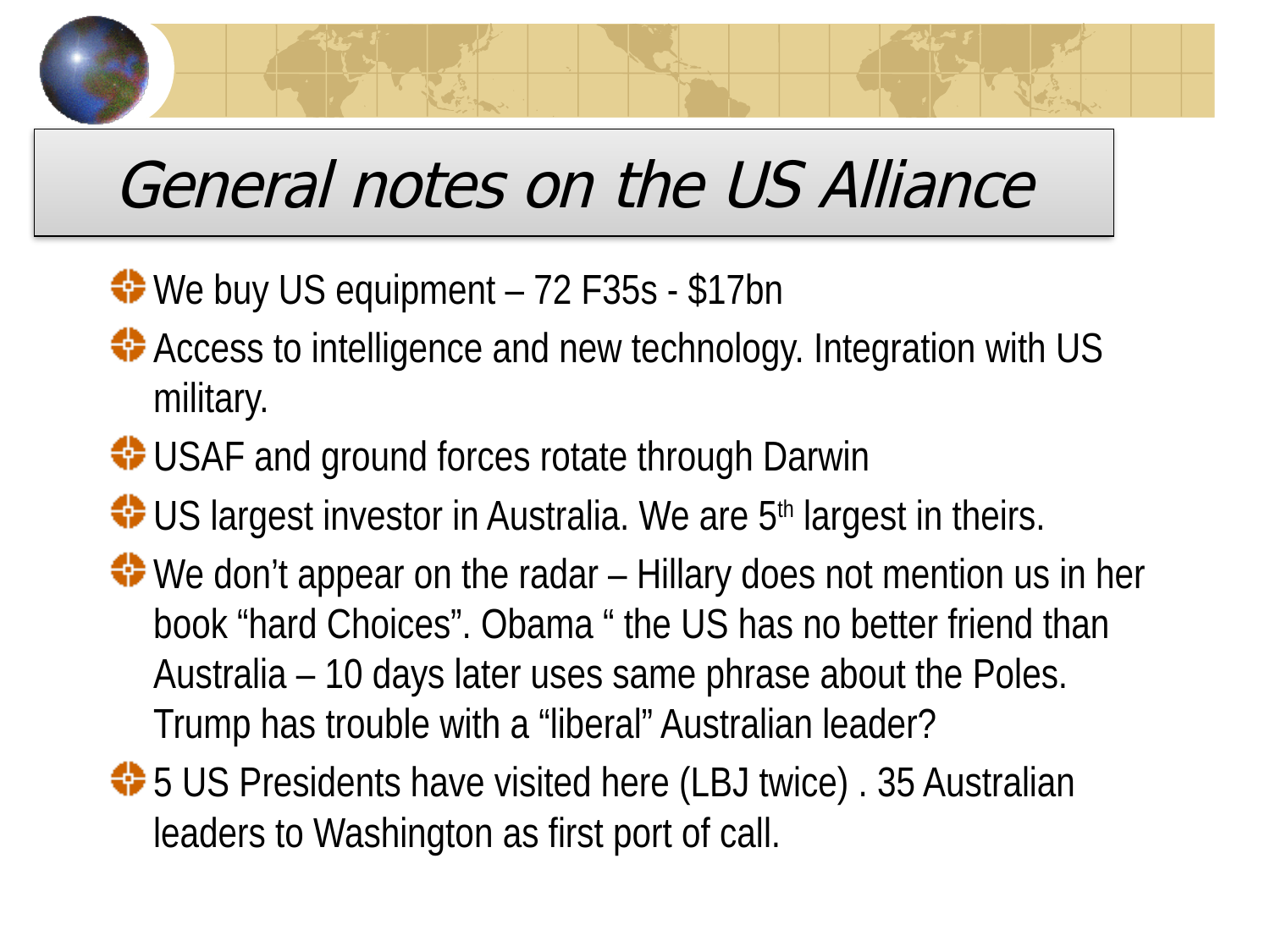

# General notes on the US Alliance
We buy US equipment – 72 F35s - $17bn
Access to intelligence and new technology. Integration with US military.
USAF and ground forces rotate through Darwin
US largest investor in Australia. We are 5th largest in theirs.
We don’t appear on the radar – Hillary does not mention us in her book “hard Choices”. Obama “ the US has no better friend than Australia – 10 days later uses same phrase about the Poles. Trump has trouble with a “liberal” Australian leader?
5 US Presidents have visited here (LBJ twice) . 35 Australian leaders to Washington as first port of call.